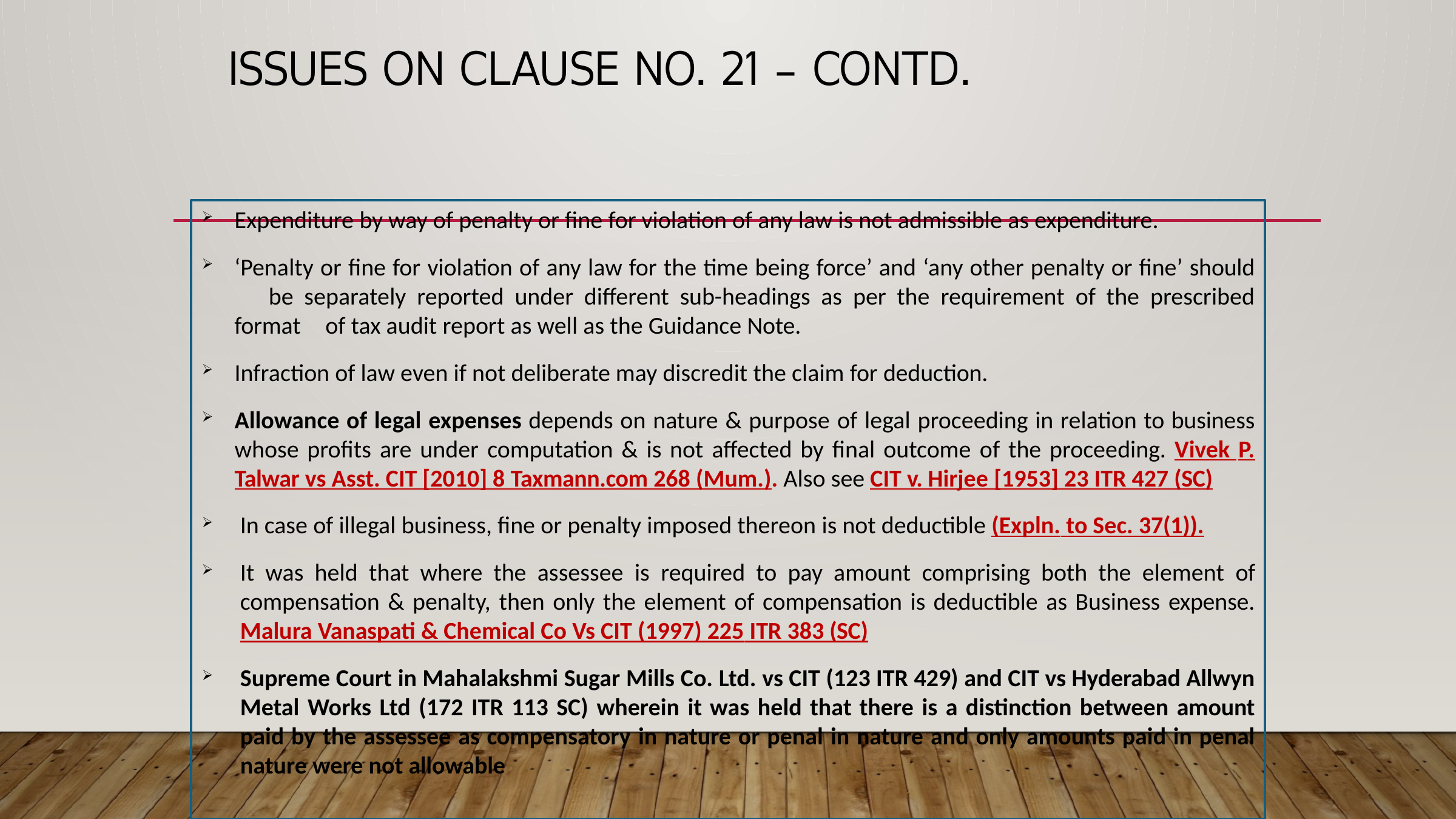

# Issues on Clause no. 21 – Contd.

Expenditure by way of penalty or fine for violation of any law is not admissible as expenditure.
‘Penalty or fine for violation of any law for the time being force’ and ‘any other penalty or fine’ should 	be separately reported under different sub-headings as per the requirement of the prescribed format 	of tax audit report as well as the Guidance Note.
Infraction of law even if not deliberate may discredit the claim for deduction.
Allowance of legal expenses depends on nature & purpose of legal proceeding in relation to business whose profits are under computation & is not affected by final outcome of the proceeding. Vivek P. Talwar vs Asst. CIT [2010] 8 Taxmann.com 268 (Mum.). Also see CIT v. Hirjee [1953] 23 ITR 427 (SC)
In case of illegal business, fine or penalty imposed thereon is not deductible (Expln. to Sec. 37(1)).
It was held that where the assessee is required to pay amount comprising both the element of compensation & penalty, then only the element of compensation is deductible as Business expense. Malura Vanaspati & Chemical Co Vs CIT (1997) 225 ITR 383 (SC)
Supreme Court in Mahalakshmi Sugar Mills Co. Ltd. vs CIT (123 ITR 429) and CIT vs Hyderabad Allwyn Metal Works Ltd (172 ITR 113 SC) wherein it was held that there is a distinction between amount paid by the assessee as compensatory in nature or penal in nature and only amounts paid in penal nature were not allowable